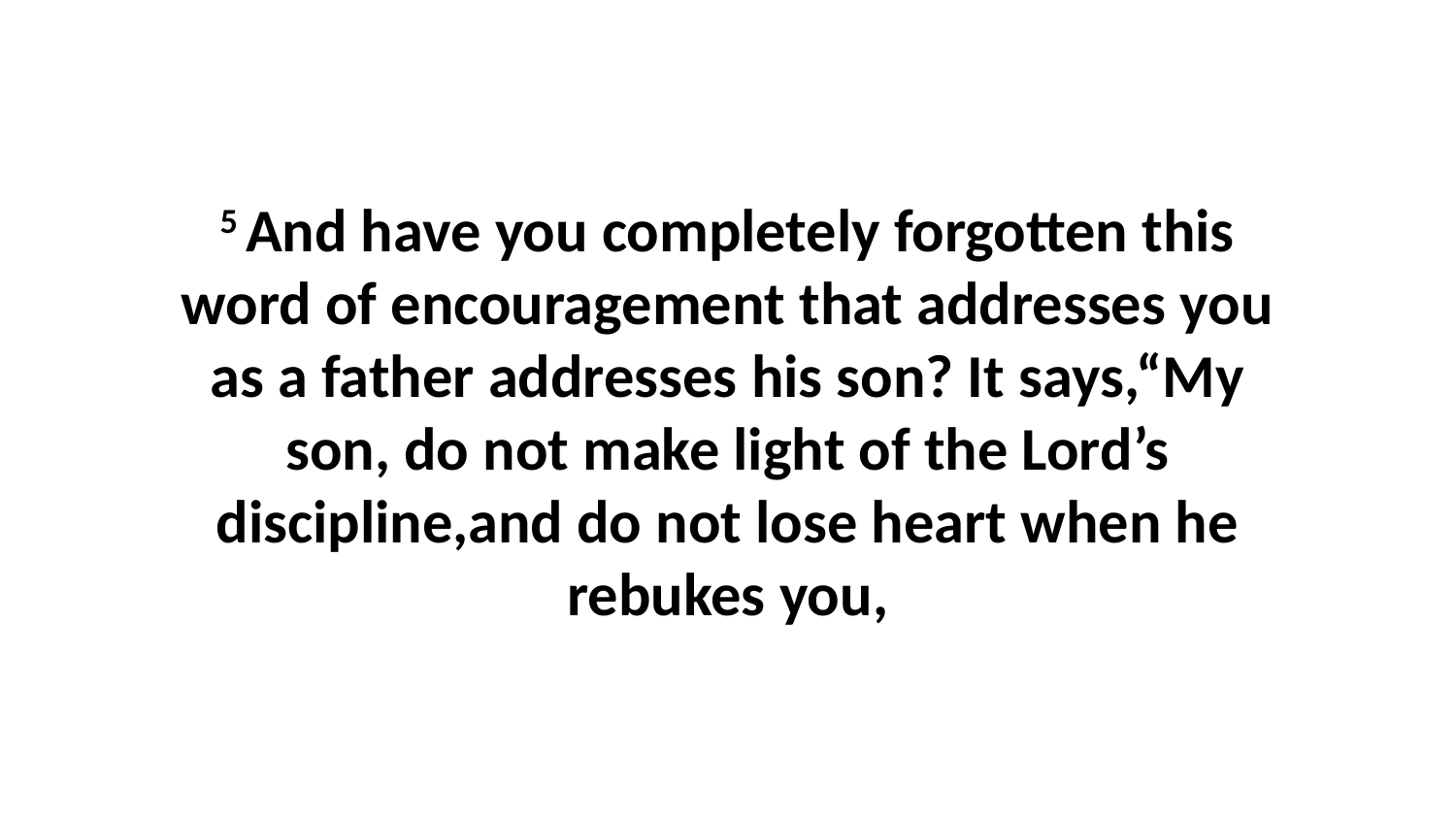

5 And have you completely forgotten this word of encouragement that addresses you as a father addresses his son? It says,“My son, do not make light of the Lord’s discipline,and do not lose heart when he rebukes you,